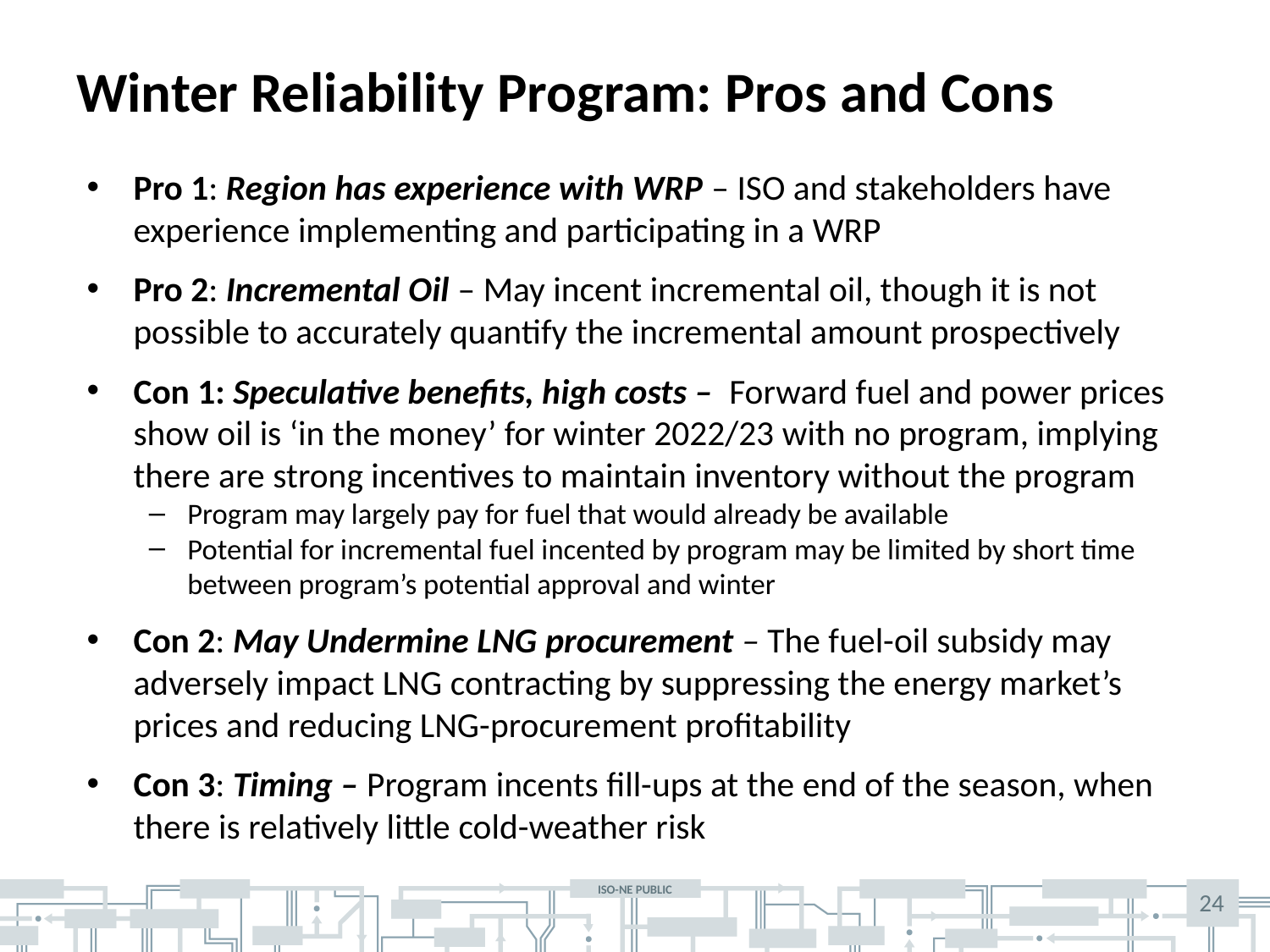

# Winter Reliability Program: Pros and Cons
Pro 1: Region has experience with WRP – ISO and stakeholders have experience implementing and participating in a WRP
Pro 2: Incremental Oil – May incent incremental oil, though it is not possible to accurately quantify the incremental amount prospectively
Con 1: Speculative benefits, high costs –  Forward fuel and power prices show oil is ‘in the money’ for winter 2022/23 with no program, implying there are strong incentives to maintain inventory without the program
Program may largely pay for fuel that would already be available
Potential for incremental fuel incented by program may be limited by short time between program’s potential approval and winter
Con 2: May Undermine LNG procurement – The fuel-oil subsidy may adversely impact LNG contracting by suppressing the energy market’s prices and reducing LNG-procurement profitability
Con 3: Timing – Program incents fill-ups at the end of the season, when there is relatively little cold-weather risk

24